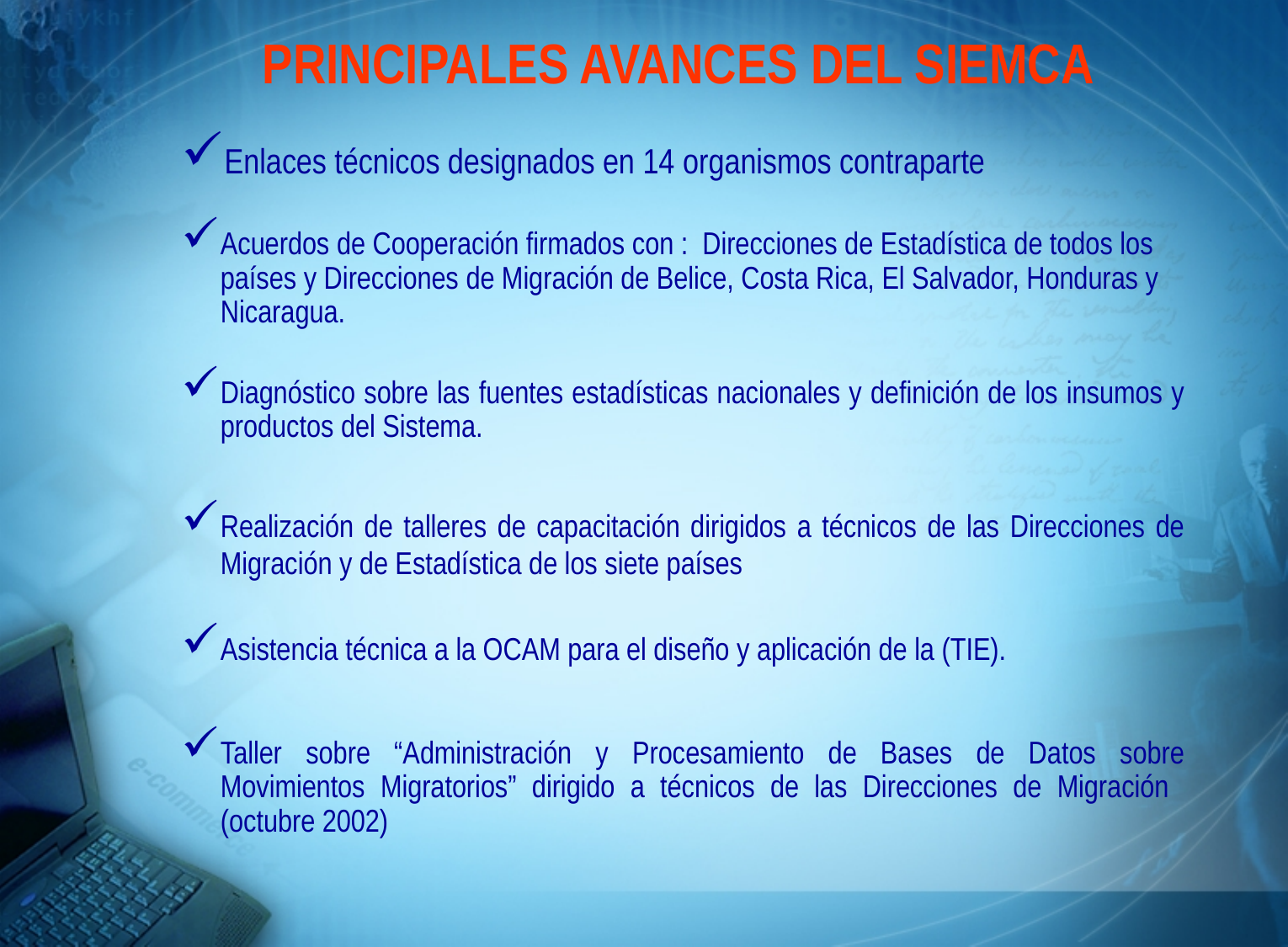

# PRINCIPALES AVANCES DEL SIEMCA
Enlaces técnicos designados en 14 organismos contraparte

Acuerdos de Cooperación firmados con :  Direcciones de Estadística de todos los países y Direcciones de Migración de Belice, Costa Rica, El Salvador, Honduras y Nicaragua.

Diagnóstico sobre las fuentes estadísticas nacionales y definición de los insumos y productos del Sistema.

Realización de talleres de capacitación dirigidos a técnicos de las Direcciones de Migración y de Estadística de los siete países

Asistencia técnica a la OCAM para el diseño y aplicación de la (TIE).

Taller sobre “Administración y Procesamiento de Bases de Datos sobre Movimientos Migratorios” dirigido a técnicos de las Direcciones de Migración  (octubre 2002)